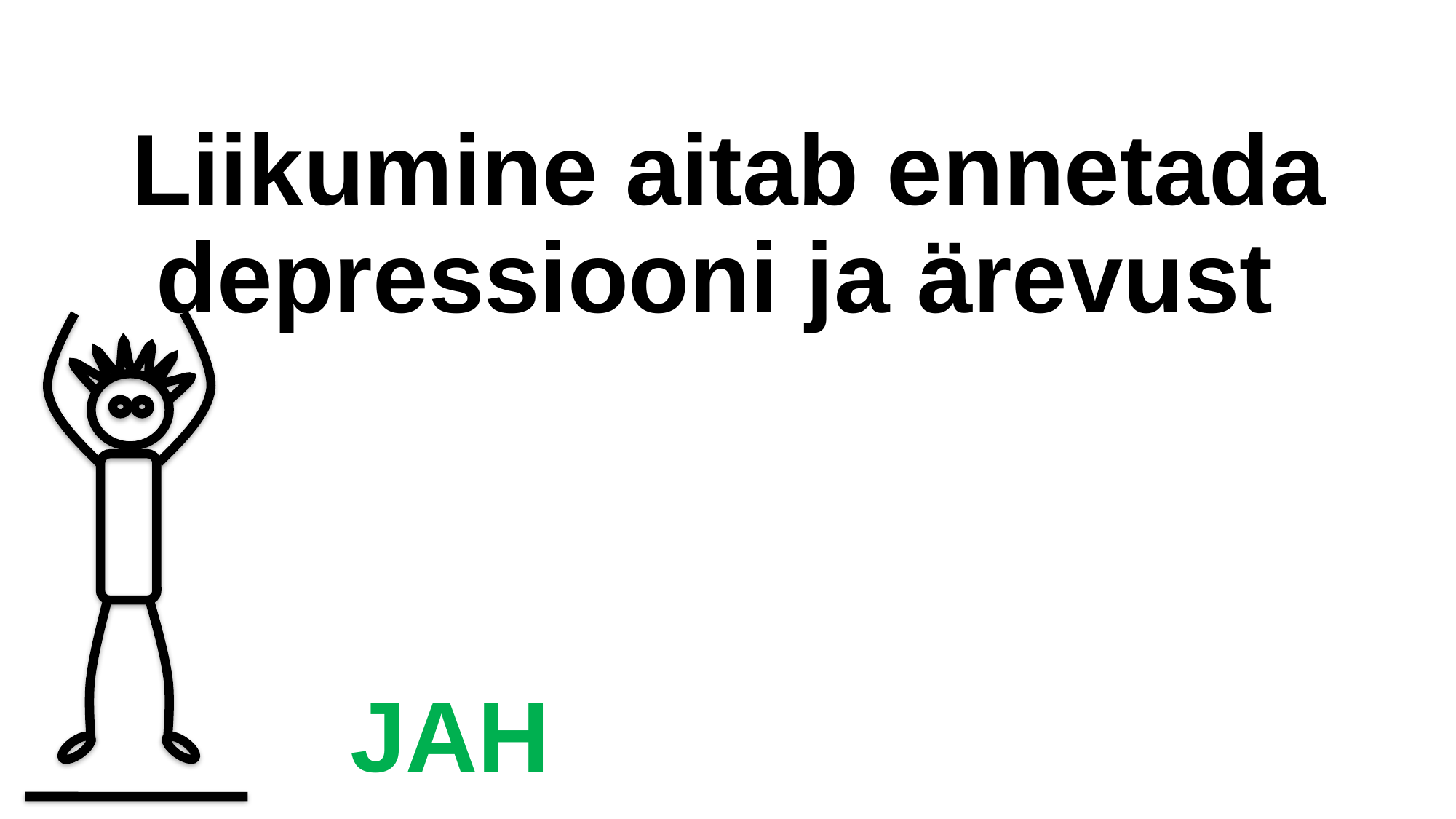

# Liikumine aitab ennetada depressiooni ja ärevust

JAH